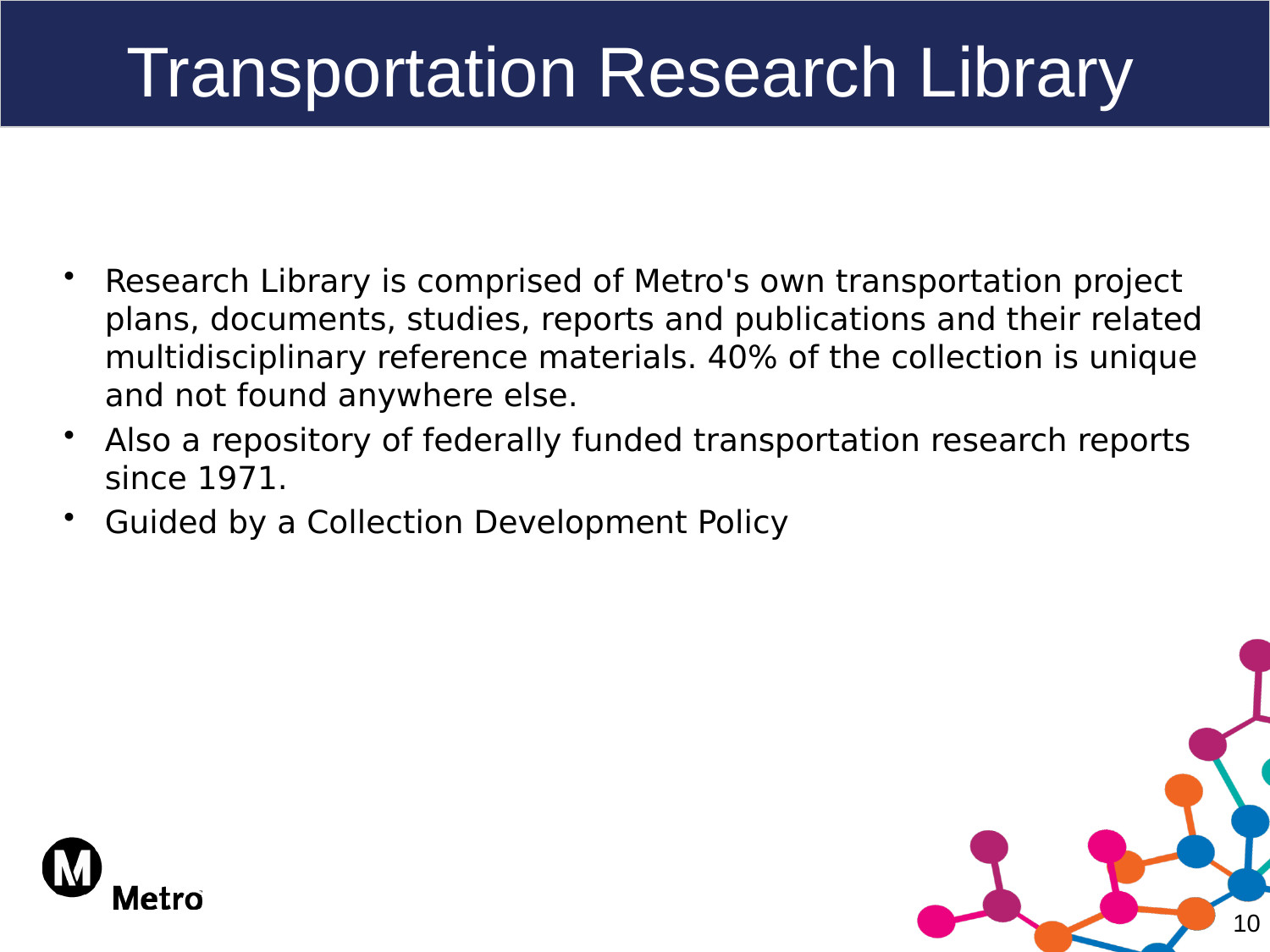

# Transportation Research Library
Research Library is comprised of Metro's own transportation project plans, documents, studies, reports and publications and their related multidisciplinary reference materials. 40% of the collection is unique and not found anywhere else.
Also a repository of federally funded transportation research reports since 1971.
Guided by a Collection Development Policy